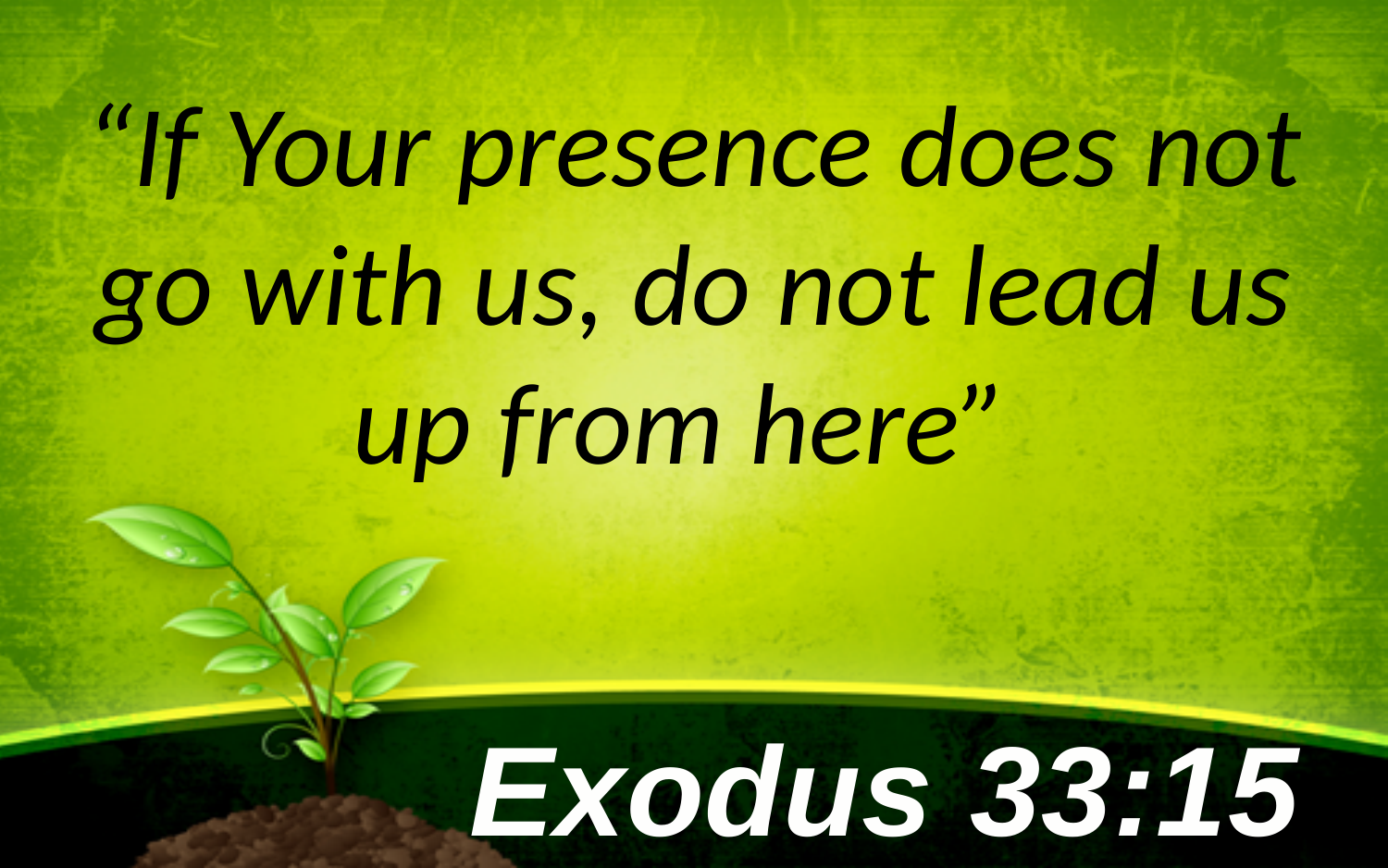

“If Your presence does not go with us, do not lead us up from here”
Exodus 33:15